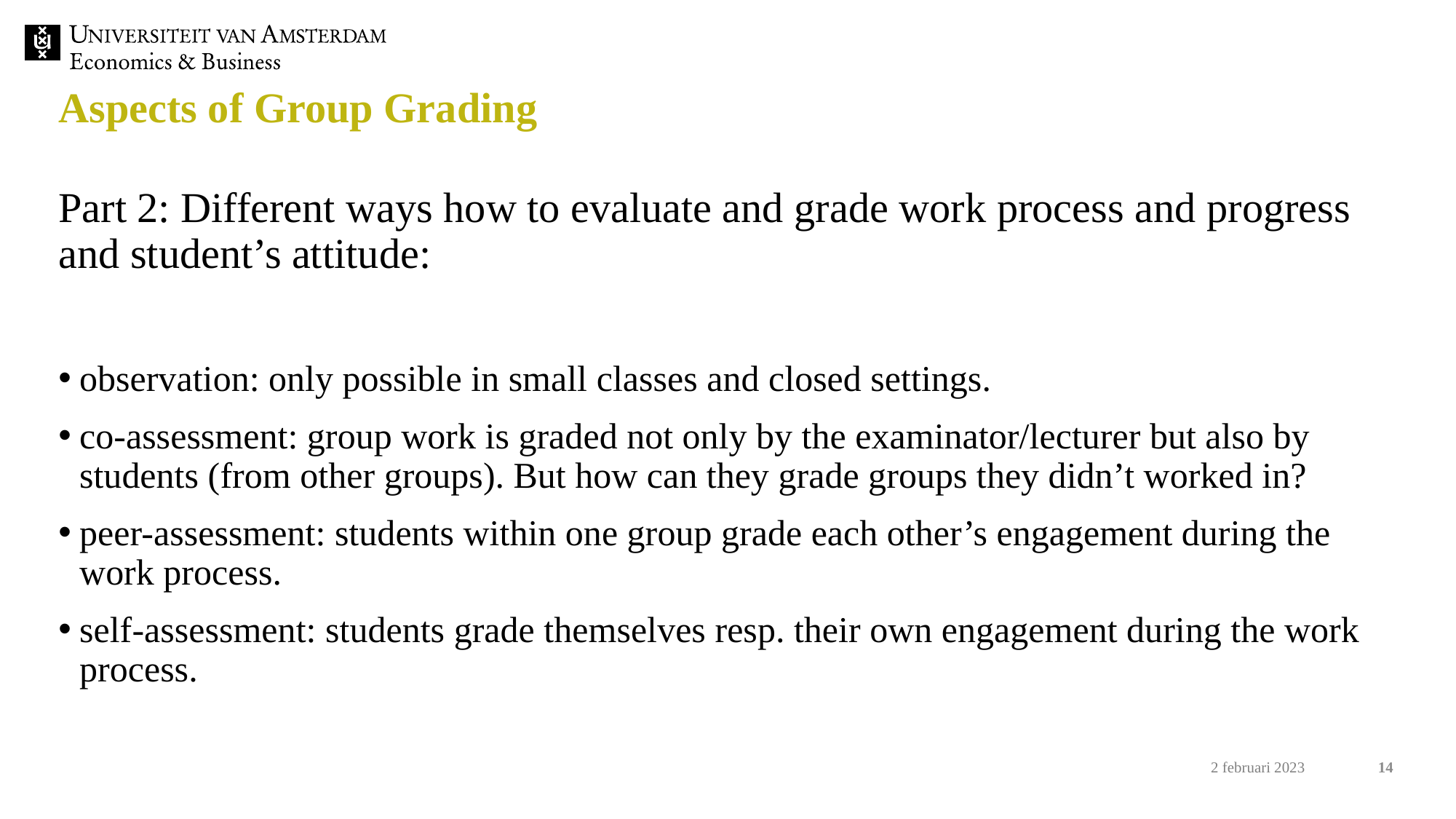

# Aspects of Group Grading
Part 2: Different ways how to evaluate and grade work process and progress and student’s attitude:

observation: only possible in small classes and closed settings.
co-assessment: group work is graded not only by the examinator/lecturer but also by students (from other groups). But how can they grade groups they didn’t worked in?
peer-assessment: students within one group grade each other’s engagement during the work process.
self-assessment: students grade themselves resp. their own engagement during the work process.

14